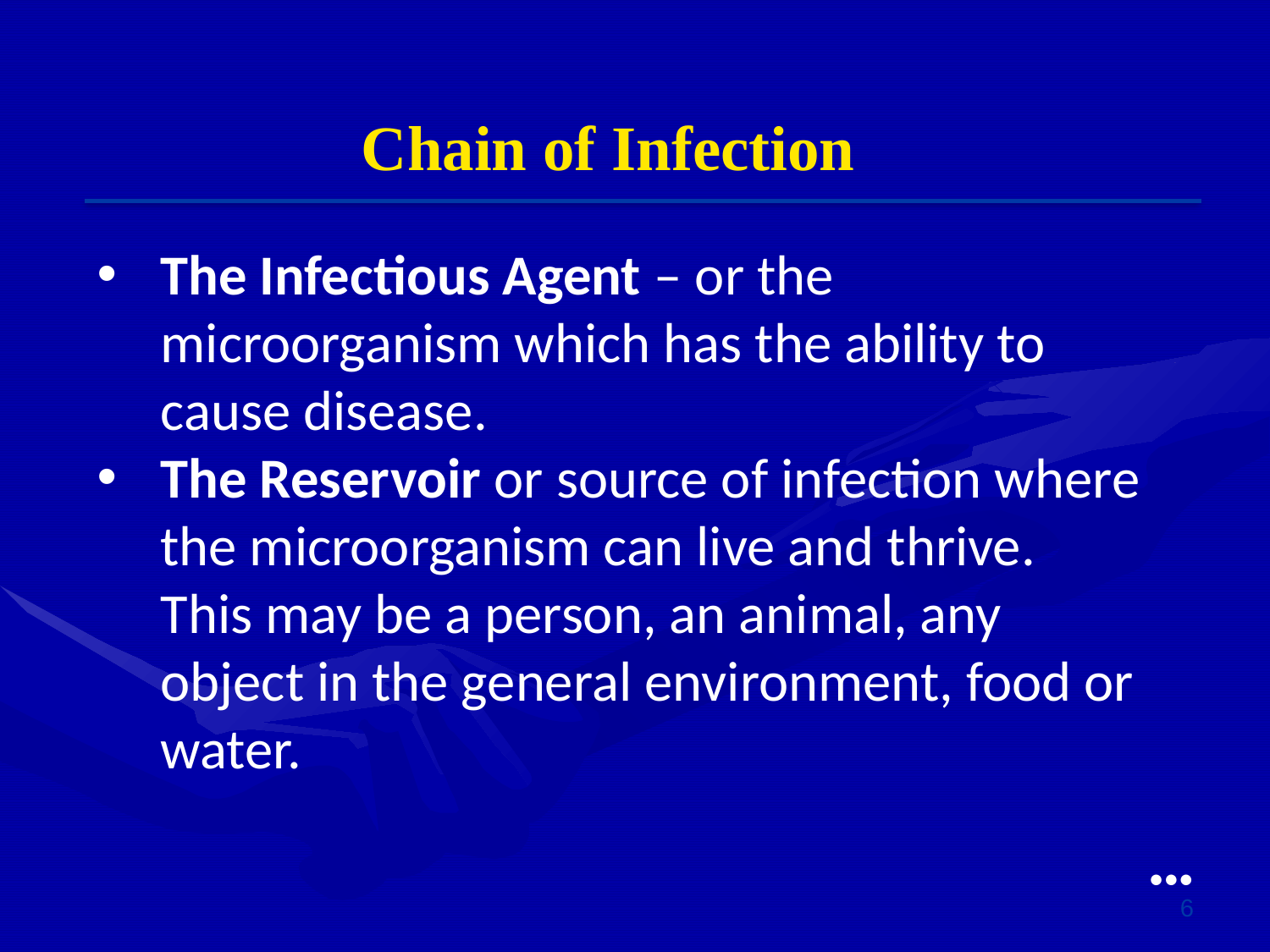

Chain of Infection
The Infectious Agent – or the microorganism which has the ability to cause disease.
The Reservoir or source of infection where the microorganism can live and thrive. This may be a person, an animal, any object in the general environment, food or water.
●●●
6